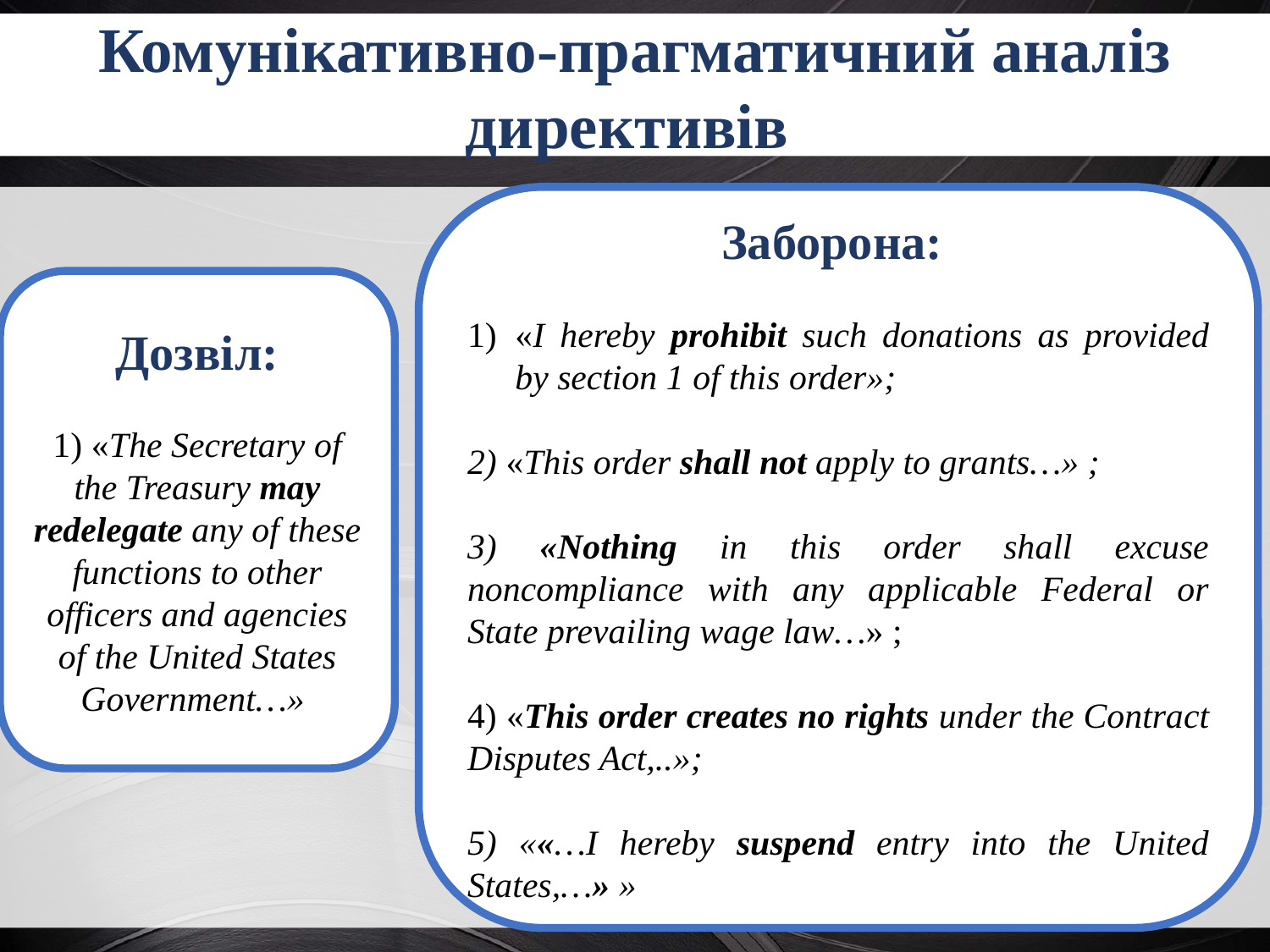

Комунікативно-прагматичний аналіз директивів
Заборона:

«I hereby prohibit such donations as provided by section 1 of this order»;

2) «This order shall not apply to grants…» ;

3) «Nothing in this order shall excuse noncompliance with any applicable Federal or State prevailing wage law…» ;

4) «This order creates no rights under the Contract Disputes Act,..»;

5) ««…I hereby suspend entry into the United States,…» »

Дозвіл:

1) «The Secretary of the Treasury may redelegate any of these functions to other officers and agencies of the United States Government…»
10